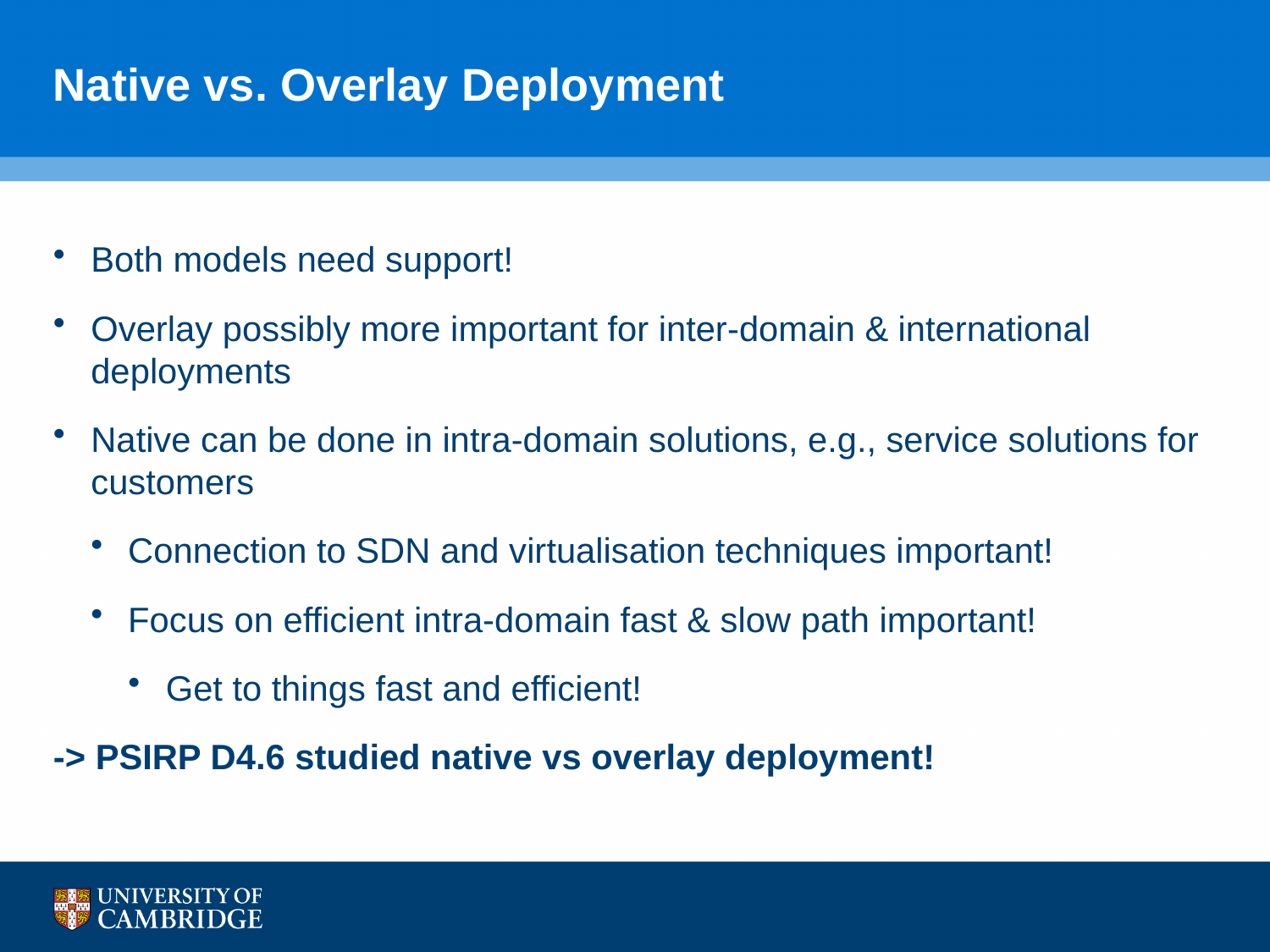

# Native vs. Overlay Deployment
Both models need support!
Overlay possibly more important for inter-domain & international deployments
Native can be done in intra-domain solutions, e.g., service solutions for customers
Connection to SDN and virtualisation techniques important!
Focus on efficient intra-domain fast & slow path important!
Get to things fast and efficient!
-> PSIRP D4.6 studied native vs overlay deployment!